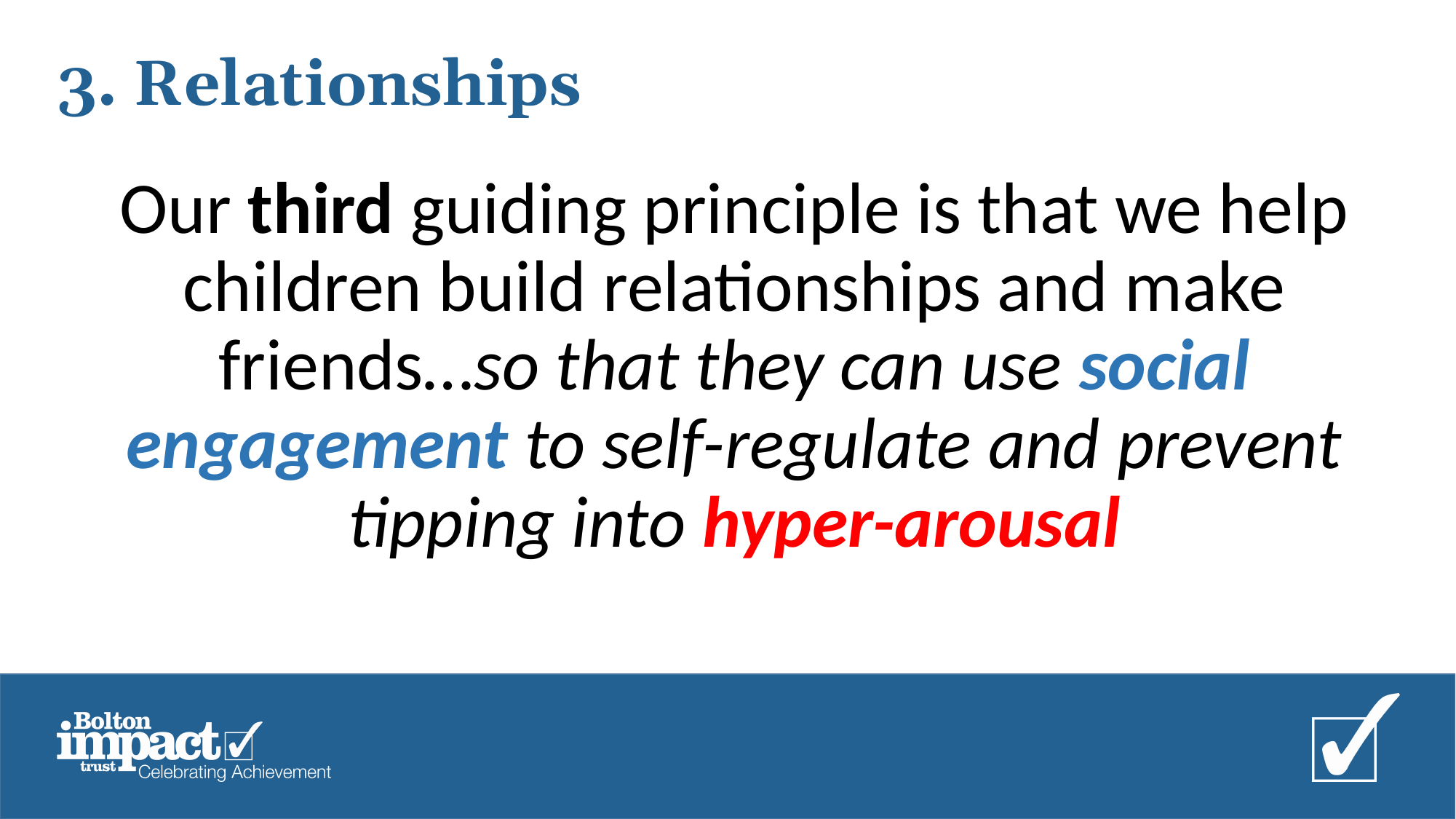

3. Relationships
Our third guiding principle is that we help children build relationships and make friends…so that they can use social engagement to self-regulate and prevent tipping into hyper-arousal